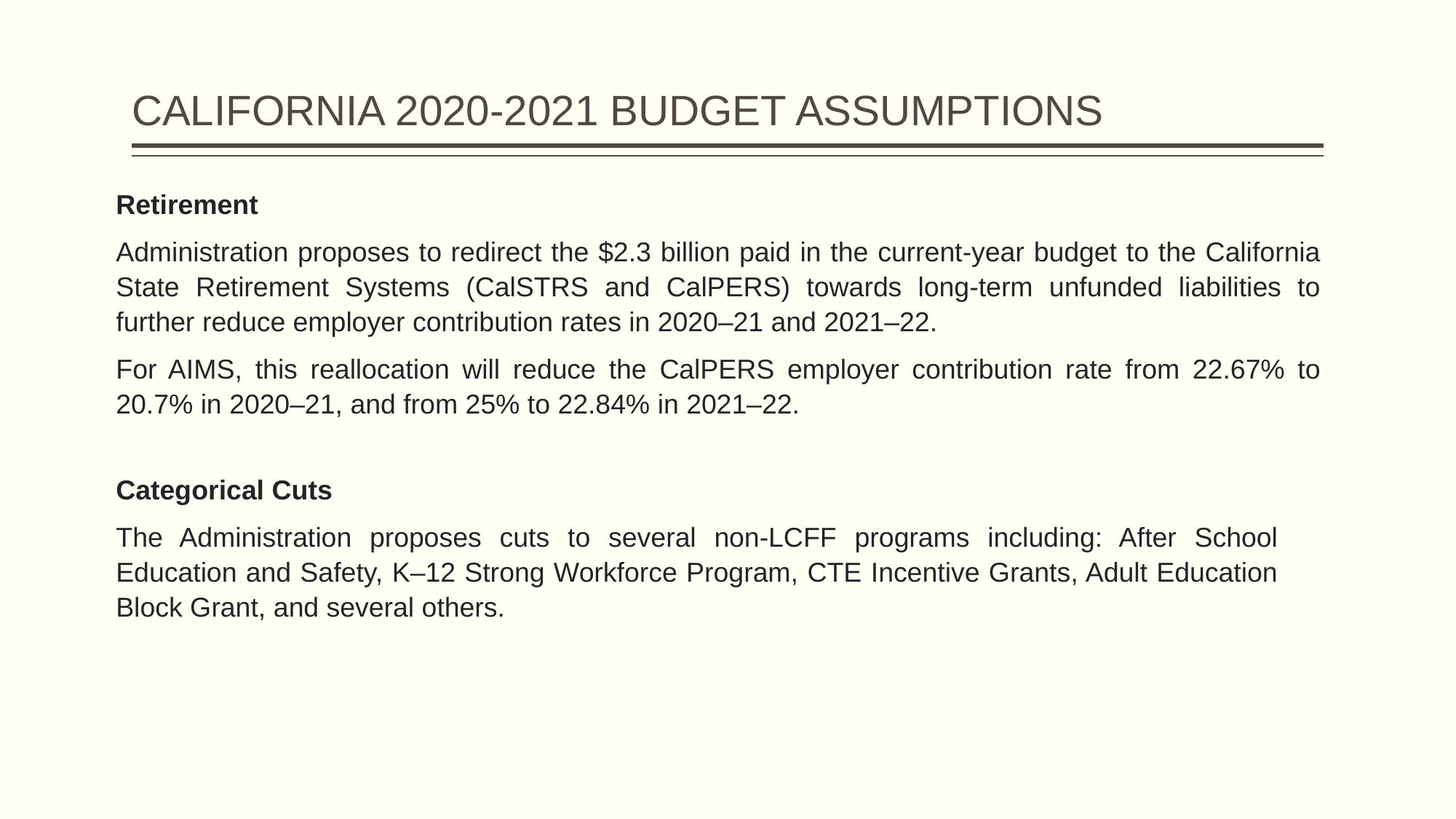

# CALIFORNIA 2020-2021 BUDGET ASSUMPTIONS
Retirement
Administration proposes to redirect the $2.3 billion paid in the current-year budget to the California State Retirement Systems (CalSTRS and CalPERS) towards long-term unfunded liabilities to further reduce employer contribution rates in 2020–21 and 2021–22.
For AIMS, this reallocation will reduce the CalPERS employer contribution rate from 22.67% to 20.7% in 2020–21, and from 25% to 22.84% in 2021–22.
Categorical Cuts
The Administration proposes cuts to several non-LCFF programs including: After School Education and Safety, K–12 Strong Workforce Program, CTE Incentive Grants, Adult Education Block Grant, and several others.